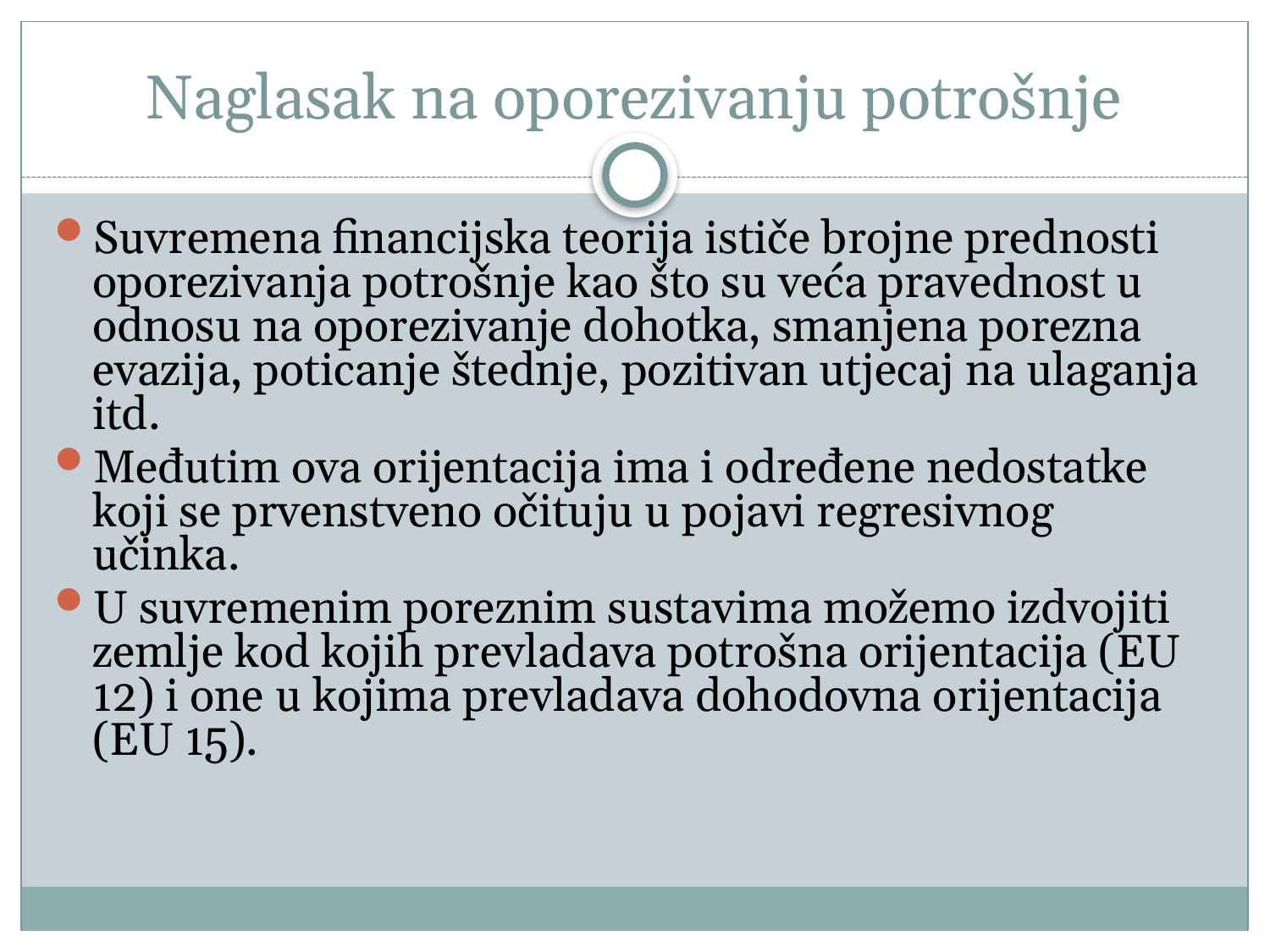

# Naglasak na oporezivanju potrošnje
Suvremena financijska teorija ističe brojne prednosti oporezivanja potrošnje kao što su veća pravednost u odnosu na oporezivanje dohotka, smanjena porezna evazija, poticanje štednje, pozitivan utjecaj na ulaganja itd.
Međutim ova orijentacija ima i određene nedostatke koji se prvenstveno očituju u pojavi regresivnog učinka.
U suvremenim poreznim sustavima možemo izdvojiti zemlje kod kojih prevladava potrošna orijentacija (EU 12) i one u kojima prevladava dohodovna orijentacija (EU 15).